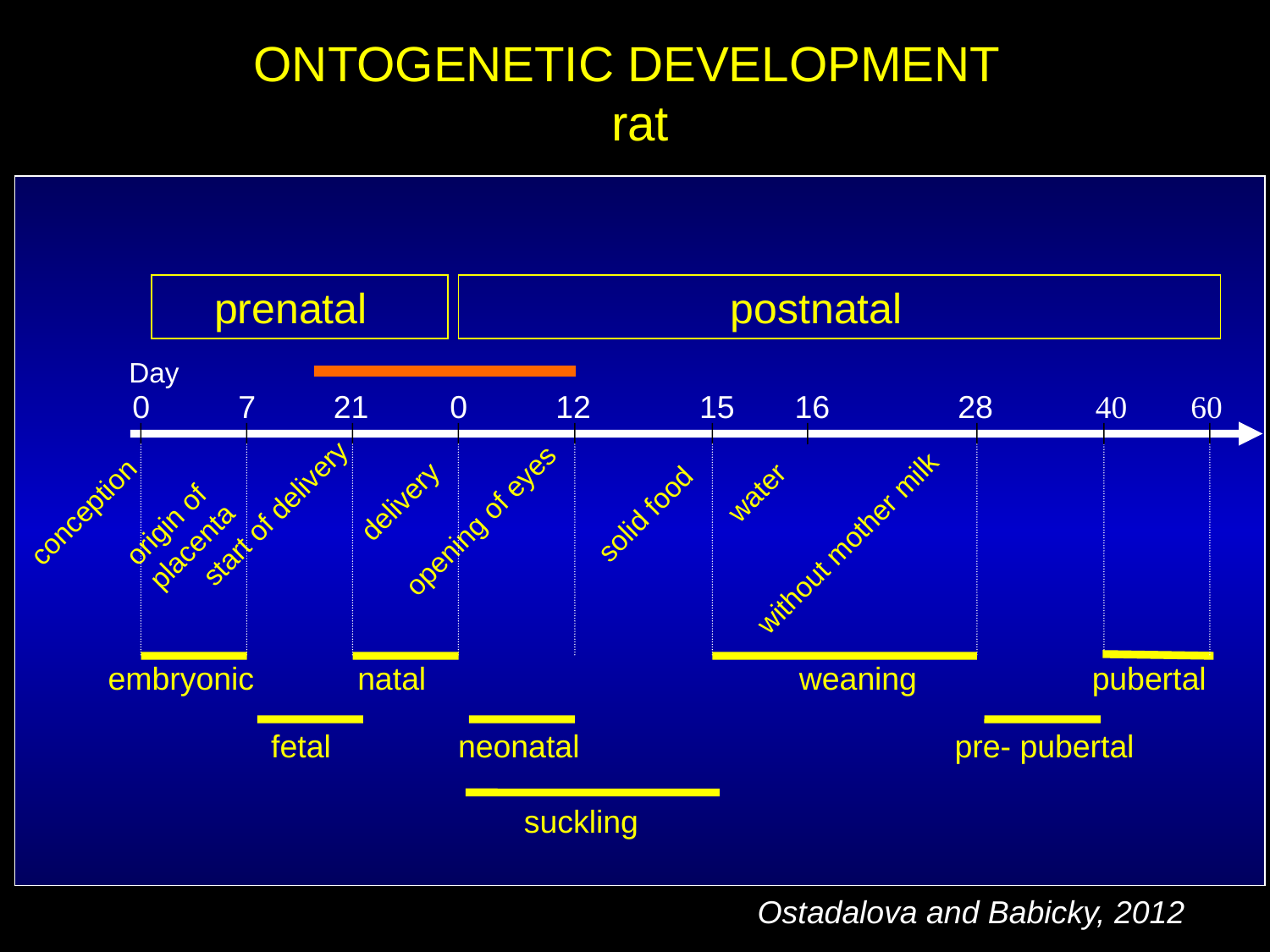

ONTOGENETIC DEVELOPMENT
                                         rat

    postnatal

 prenatal

Day

0
7
21
0
12
15
16
28
40
60
water

solid food

delivery
origin of placenta
conception
opening of eyes
without mother milk
start of delivery

weaning
embryonic
natal
pubertal

neonatal
pre- pubertal
fetal

suckling
Ostadalova and Babicky, 2012